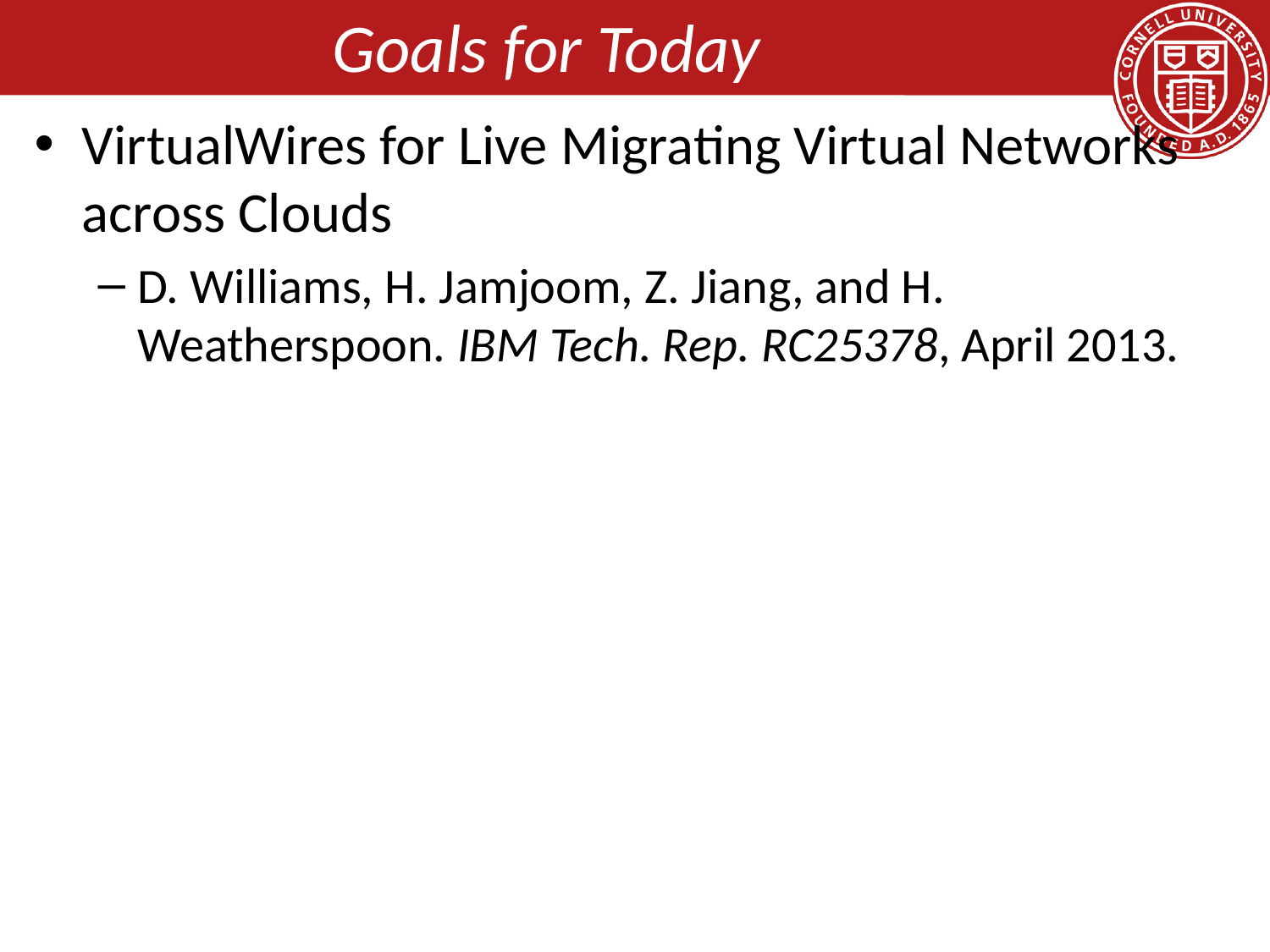

# Goals for Today
VirtualWires for Live Migrating Virtual Networks across Clouds
D. Williams, H. Jamjoom, Z. Jiang, and H. Weatherspoon. IBM Tech. Rep. RC25378, April 2013.